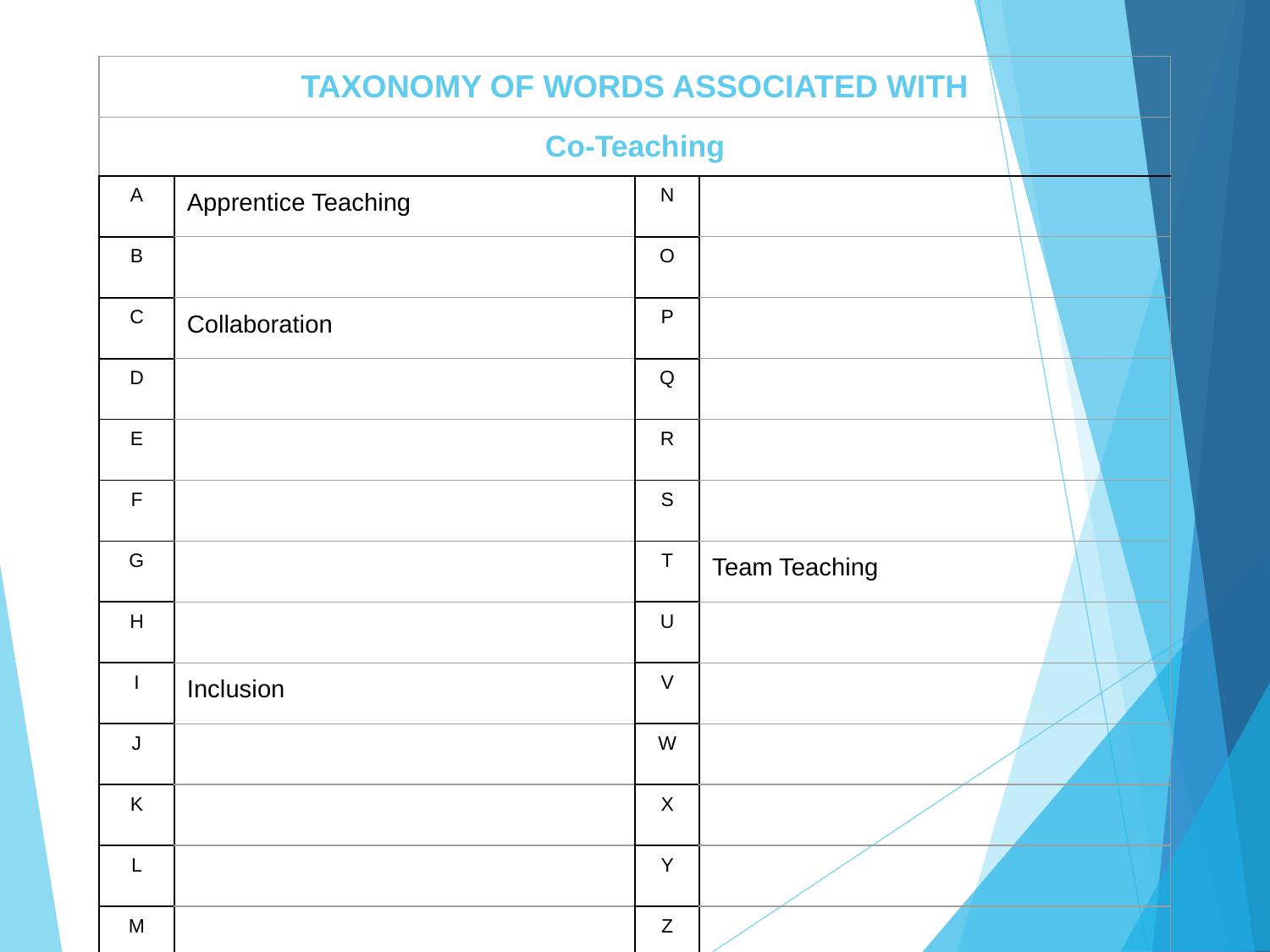

| TAXONOMY OF WORDS ASSOCIATED WITH |  |  |  |
| --- | --- | --- | --- |
| Co-Teaching |  |  |  |
| A | Apprentice Teaching | N |  |
| B |  | O |  |
| C | Collaboration | P |  |
| D |  | Q |  |
| E |  | R |  |
| F |  | S |  |
| G |  | T | Team Teaching |
| H |  | U |  |
| I | Inclusion | V |  |
| J |  | W |  |
| K |  | X |  |
| L |  | Y |  |
| M |  | Z |  |